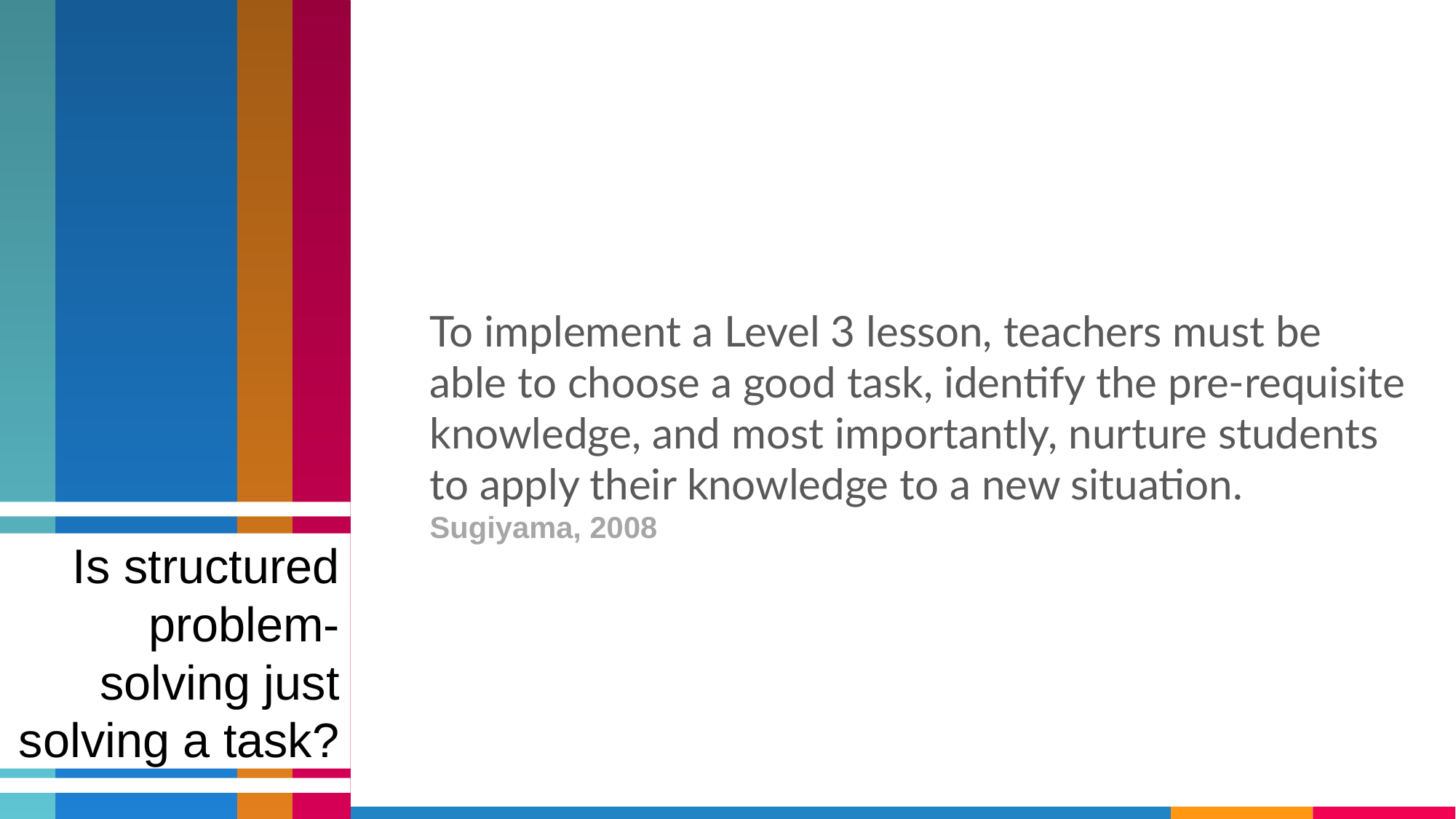

To implement a Level 3 lesson, teachers must be able to choose a good task, identify the pre-requisite knowledge, and most importantly, nurture students to apply their knowledge to a new situation.
Sugiyama, 2008

Is structured problem-solving just solving a task?